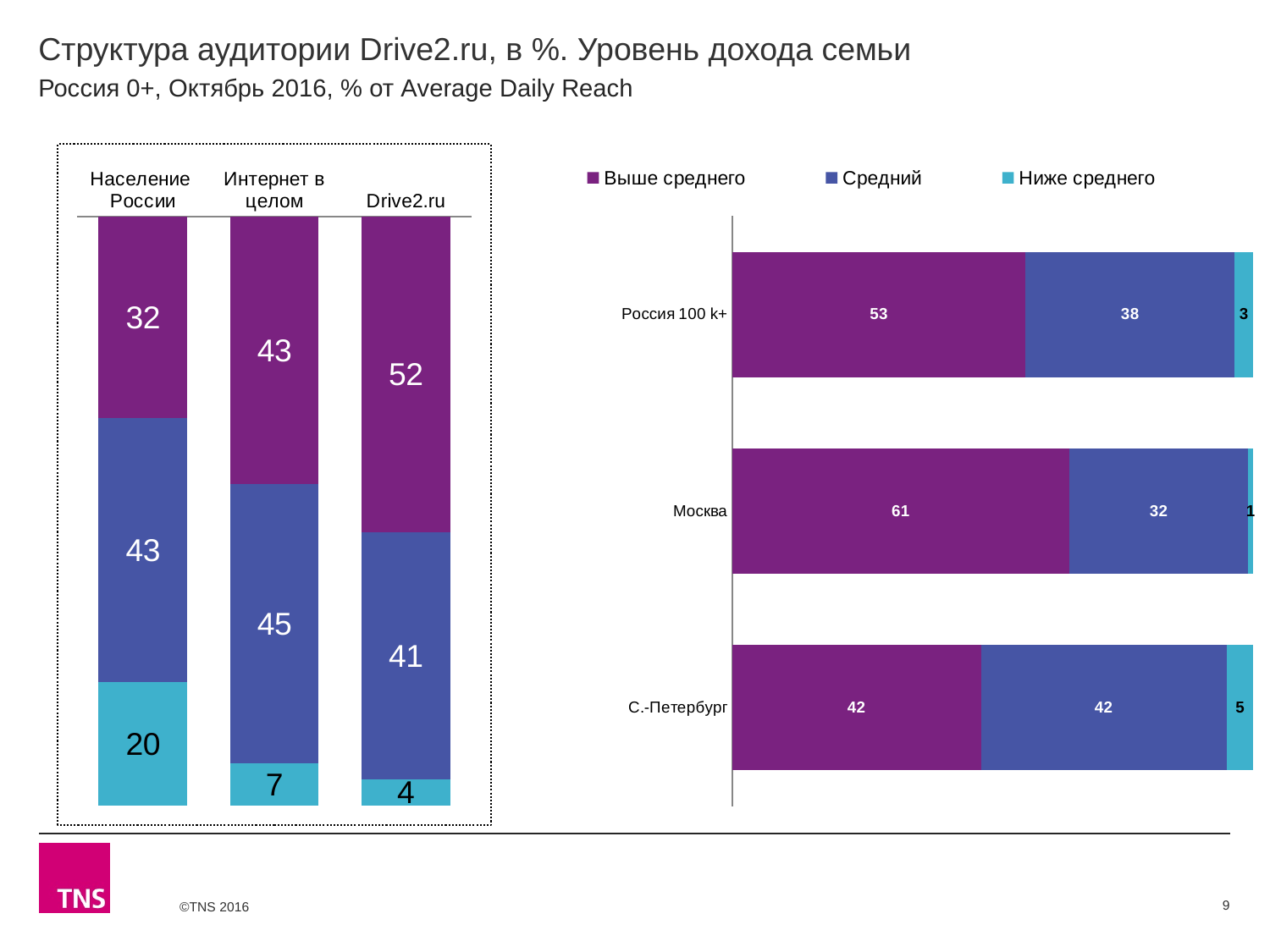

# Структура аудитории Drive2.ru, в %. Уровень дохода семьи
Россия 0+, Октябрь 2016, % от Average Daily Reach

### Chart

| Category | Выше среднего | Средний | Ниже среднего |
|---|---|---|---|
| Население  России | 32.3 | 42.5 | 19.8 |
| Интернет в целом | 42.8 | 44.6 | 6.7 |
| Drive2.ru | 51.8 | 40.6 | 4.2 |

### Chart

| Category | Выше среднего | Средний | Ниже среднего |
|---|---|---|---|
| Россия 100 k+ | 53.4 | 38.1 | 3.4 |
| Москва | 60.6 | 32.2 | 0.9 |
| С.-Петербург | 42.4 | 42.0 | 4.5 |
9